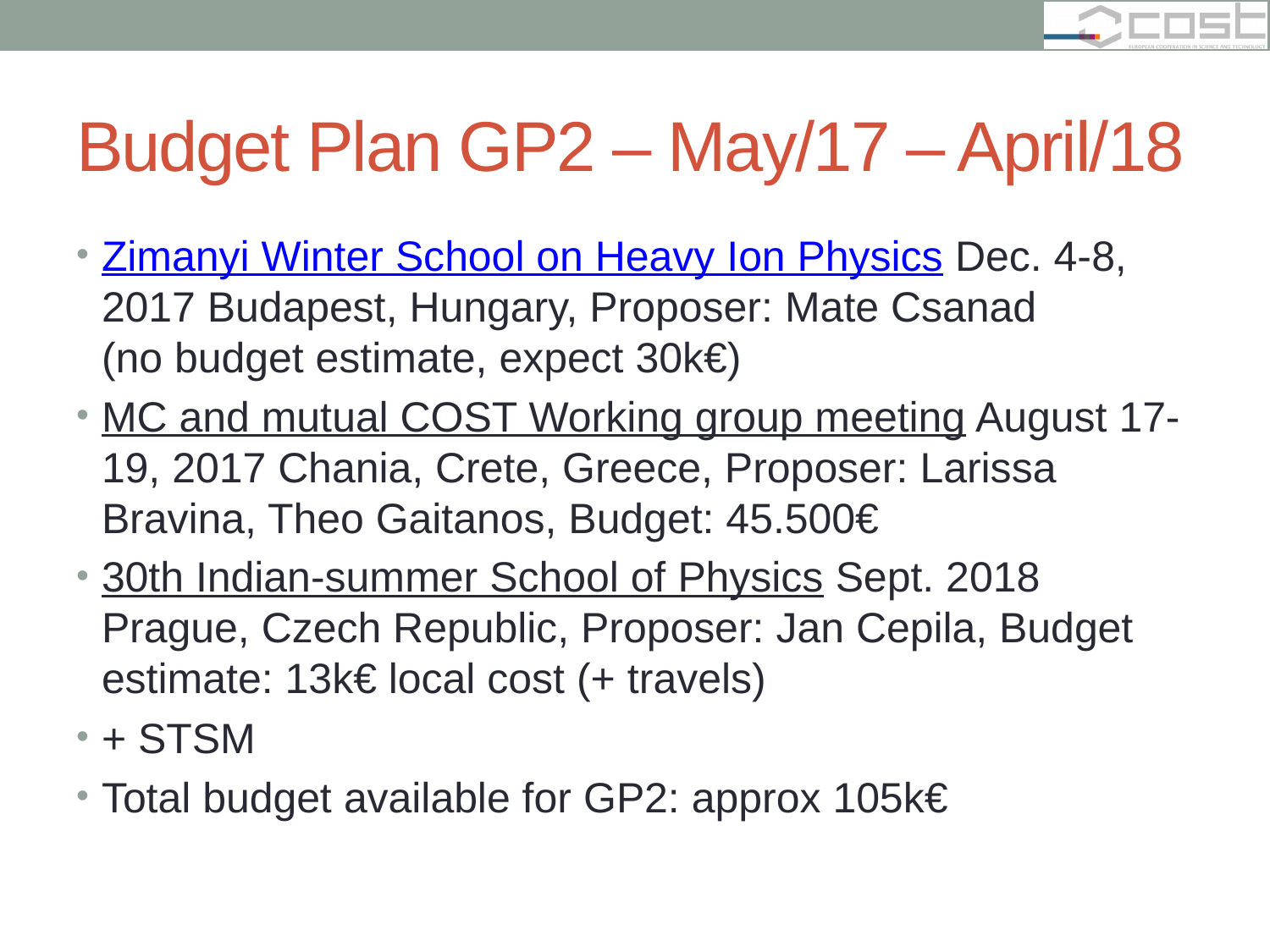

# Budget Plan GP2 – May/17 – April/18
Zimanyi Winter School on Heavy Ion Physics Dec. 4-8, 2017 Budapest, Hungary, Proposer: Mate Csanad
(no budget estimate, expect 30k€)
MC and mutual COST Working group meeting August 17-19, 2017 Chania, Crete, Greece, Proposer: Larissa Bravina, Theo Gaitanos, Budget: 45.500€
30th Indian-summer School of Physics Sept. 2018 Prague, Czech Republic, Proposer: Jan Cepila, Budget estimate: 13k€ local cost (+ travels)
+ STSM
Total budget available for GP2: approx 105k€